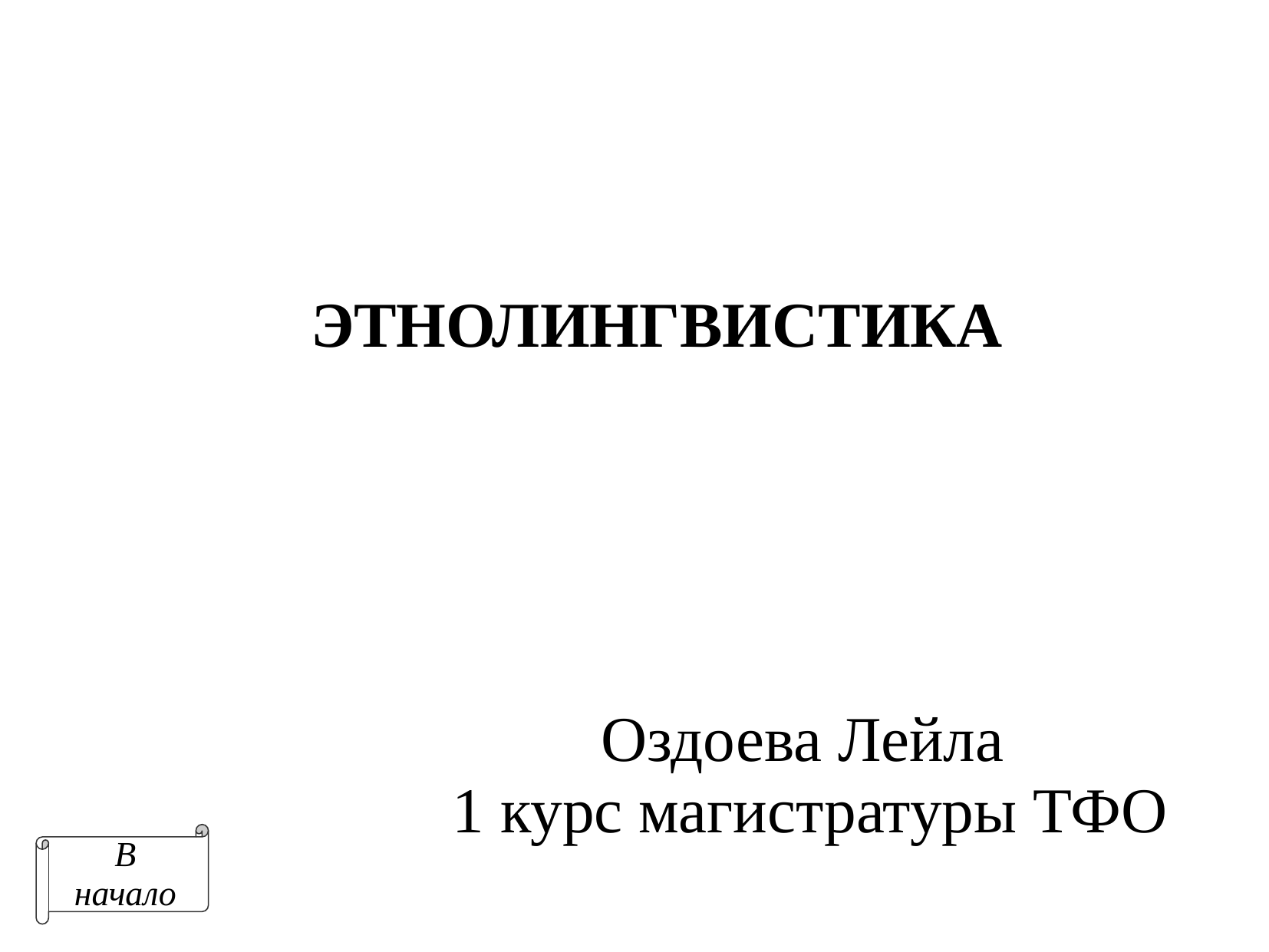

ЭТНОЛИНГВИСТИКА
Оздоева Лейла
1 курс магистратуры ТФО
В начало